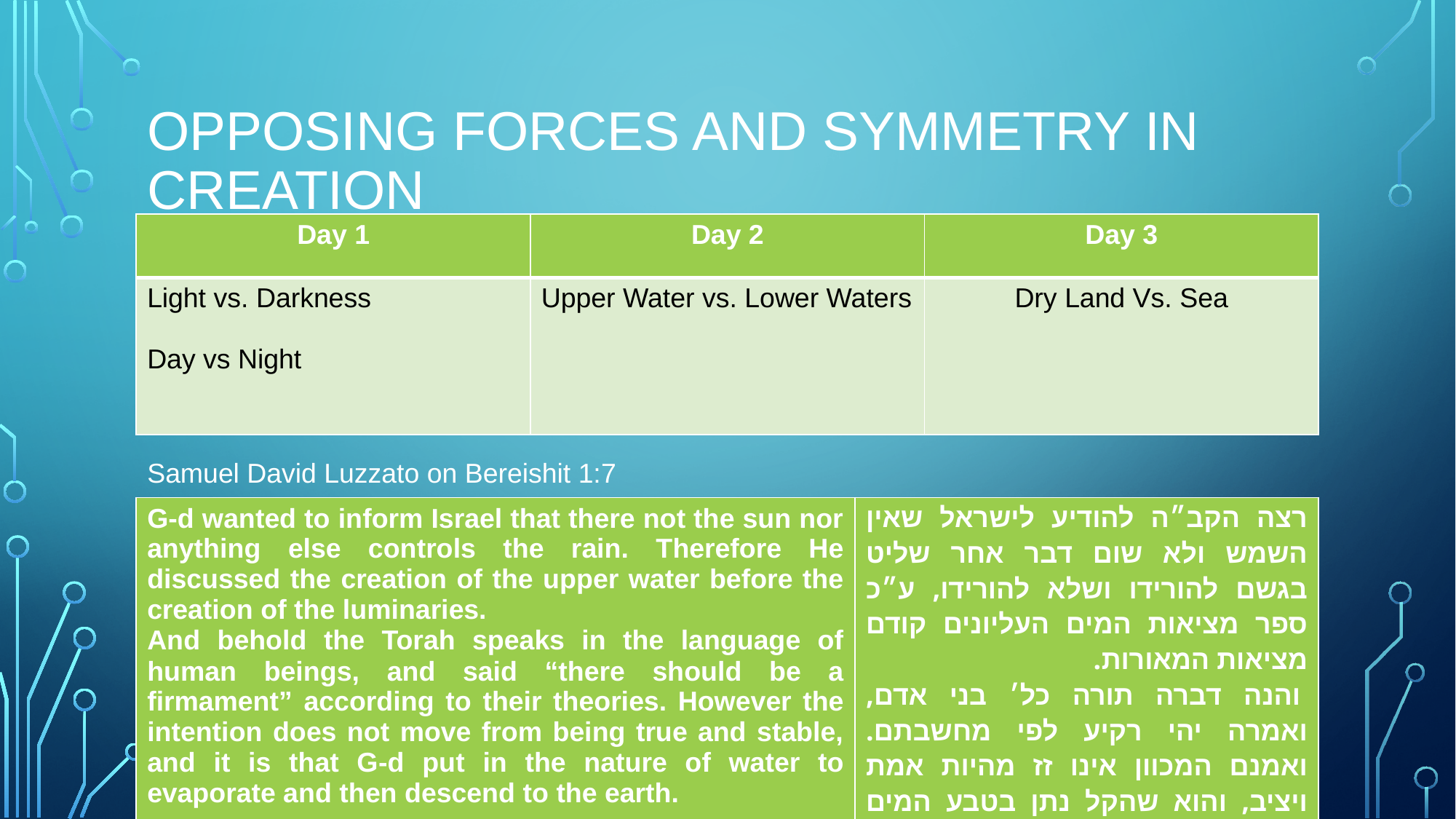

# Opposing Forces And Symmetry In CrEation
| Day 1 | Day 2 | Day 3 |
| --- | --- | --- |
| Light vs. Darkness Day vs Night | Upper Water vs. Lower Waters | Dry Land Vs. Sea |
Samuel David Luzzato on Bereishit 1:7

| G-d wanted to inform Israel that there not the sun nor anything else controls the rain. Therefore He discussed the creation of the upper water before the creation of the luminaries. And behold the Torah speaks in the language of human beings, and said “there should be a firmament” according to their theories. However the intention does not move from being true and stable, and it is that G-d put in the nature of water to evaporate and then descend to the earth. | רצה הקב״ה להודיע לישראל שאין השמש ולא שום דבר אחר שליט בגשם להורידו ושלא להורידו, ע״כ ספר מציאות המים העליונים קודם מציאות המאורות.  והנה דברה תורה כל׳ בני אדם, ואמרה יהי רקיע לפי מחשבתם. ואמנם המכוון אינו זז מהיות אמת ויציב, והוא שהקל נתן בטבע המים להנשא למעלה ולרדת אח״כ למטה לארץ. |
| --- | --- |